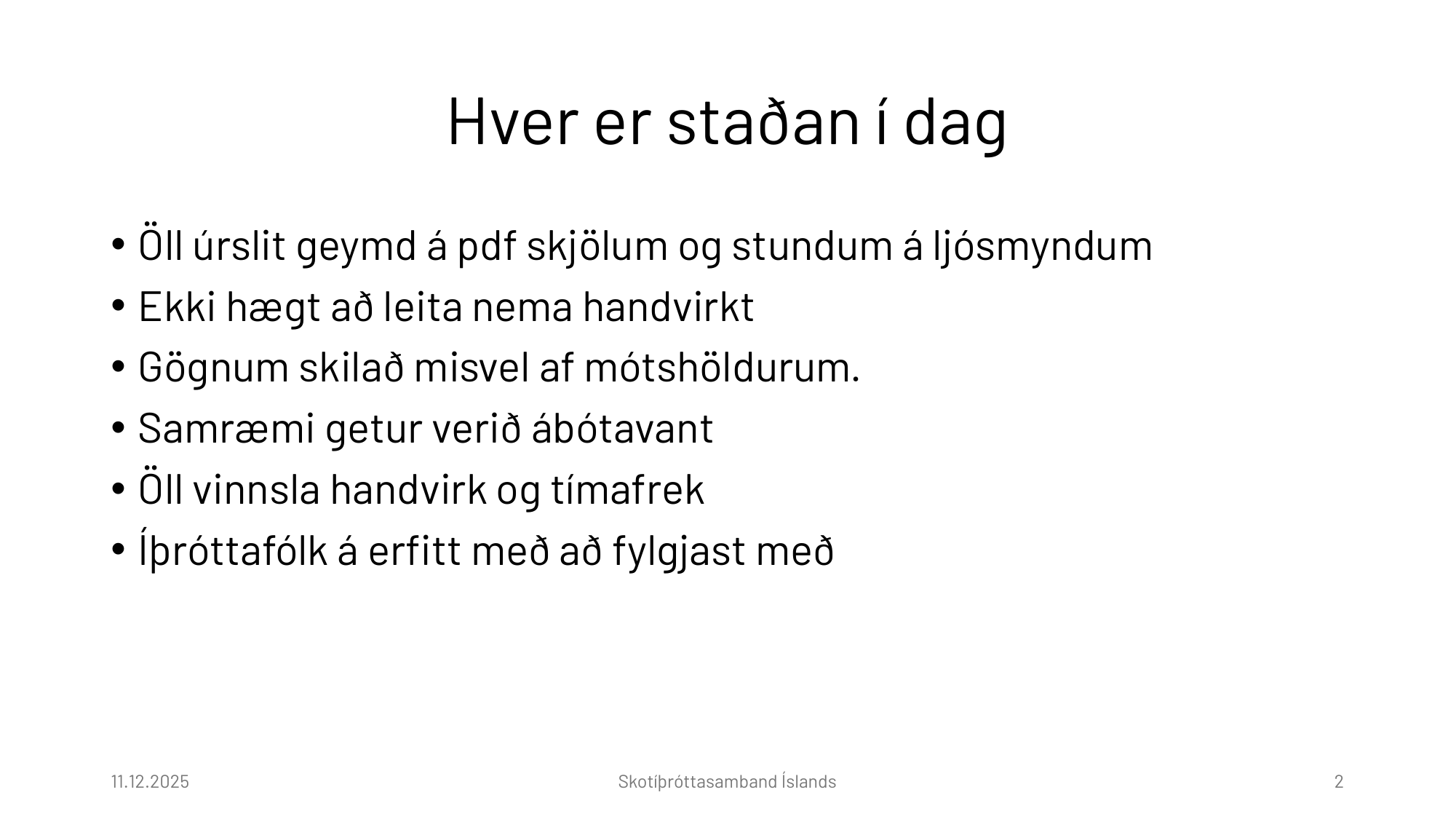

# Hver er staðan í dag
Öll úrslit geymd á pdf skjölum og stundum á ljósmyndum
Ekki hægt að leita nema handvirkt
Gögnum skilað misvel af mótshöldurum.
Samræmi getur verið ábótavant
Öll vinnsla handvirk og tímafrek
Íþróttafólk á erfitt með að fylgjast með
11.12.2025
Skotíþróttasamband Íslands
2